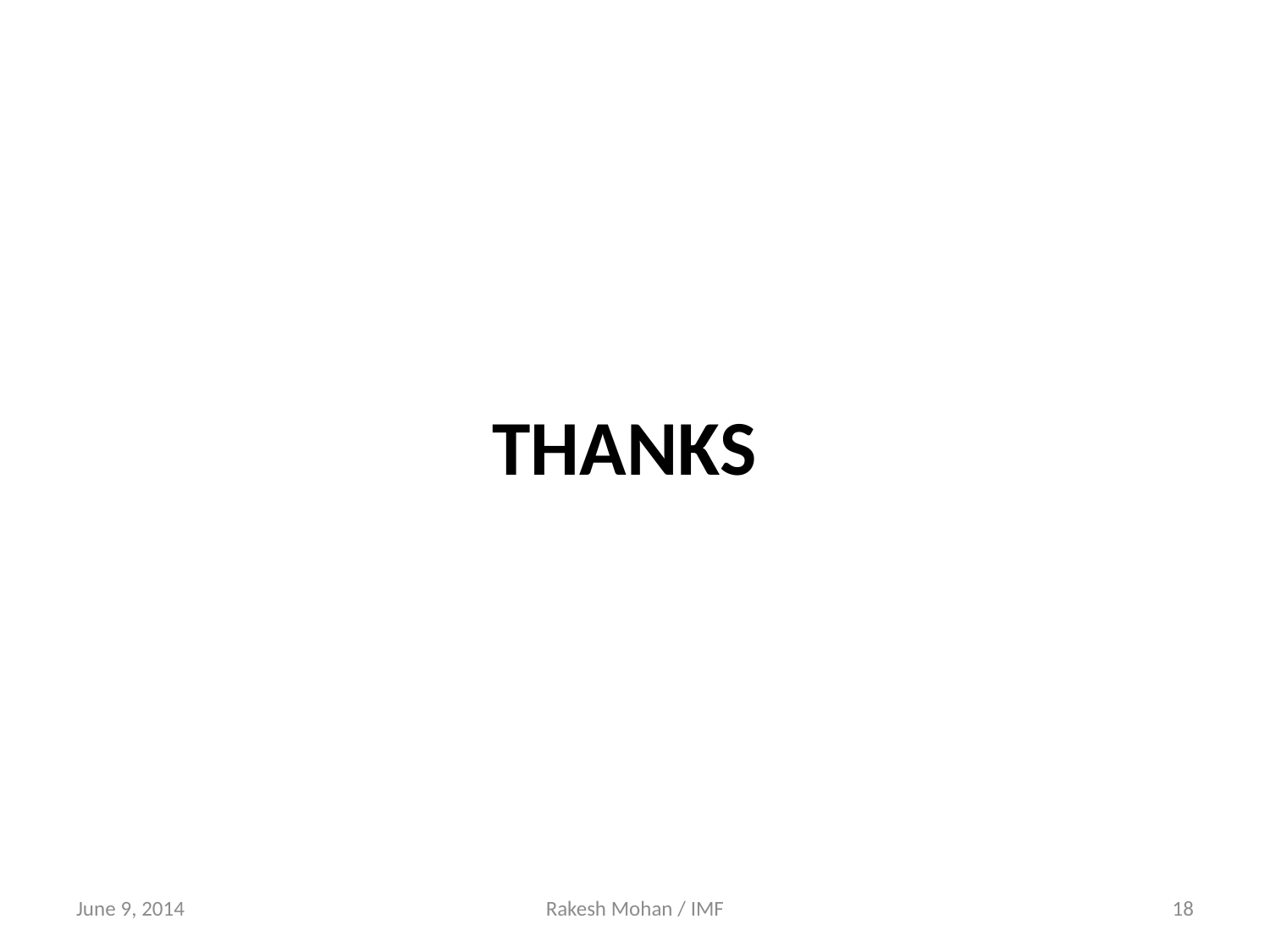

# THANKS
June 9, 2014
Rakesh Mohan / IMF
18